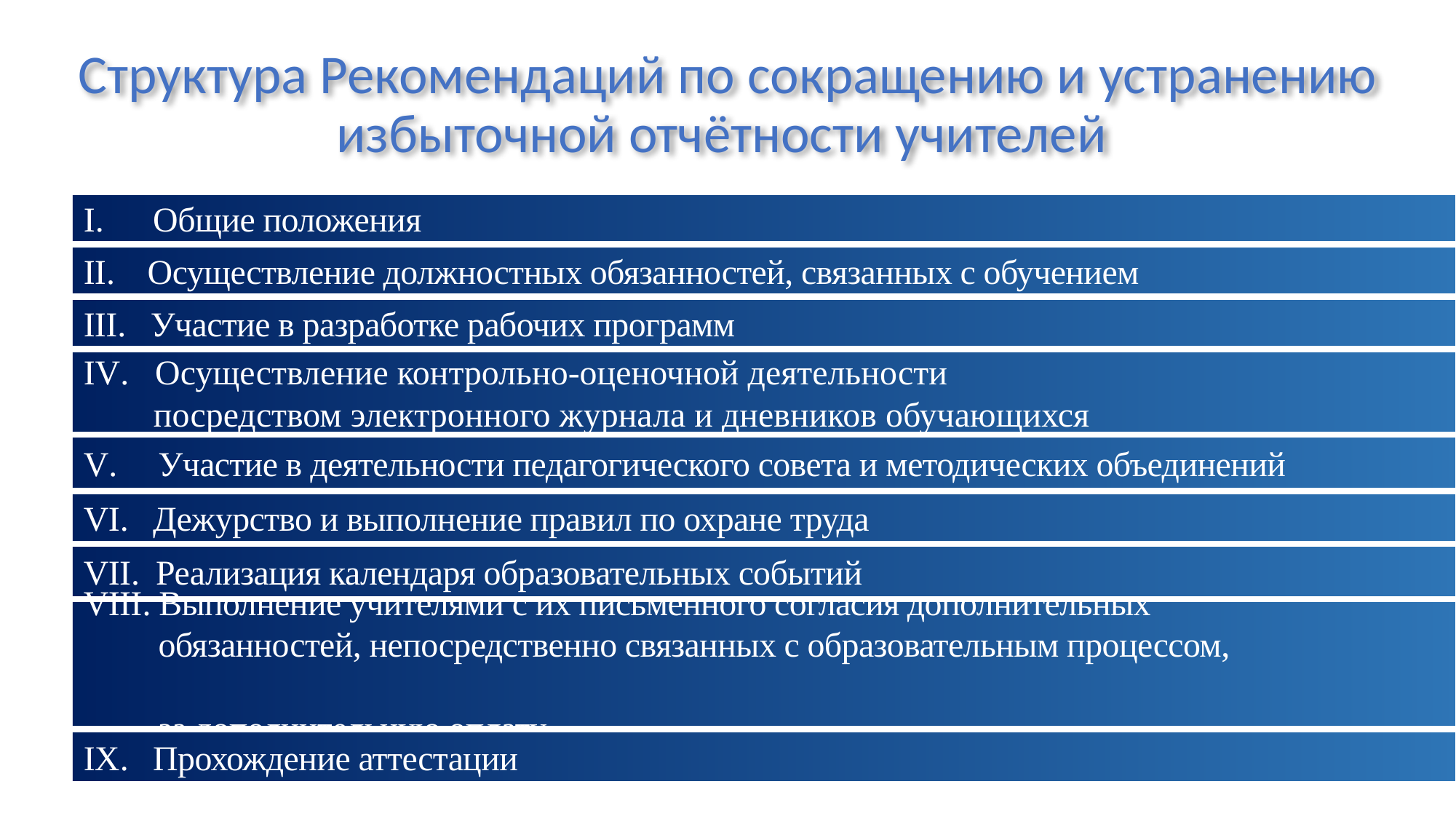

# Структура Рекомендаций по сокращению и устранению избыточной отчётности учителей
I.      Общие положения
II.    Осуществление должностных обязанностей, связанных с обучением
III.   Участие в разработке рабочих программ
IV.   Осуществление контрольно-оценочной деятельности
        посредством электронного журнала и дневников обучающихся
V.     Участие в деятельности педагогического совета и методических объединений
VI.   Дежурство и выполнение правил по охране труда
VII.  Реализация календаря образовательных событий
VIII. Выполнение учителями с их письменного согласия дополнительных
         обязанностей, непосредственно связанных с образовательным процессом,
         за дополнительную оплату
IX.   Прохождение аттестации